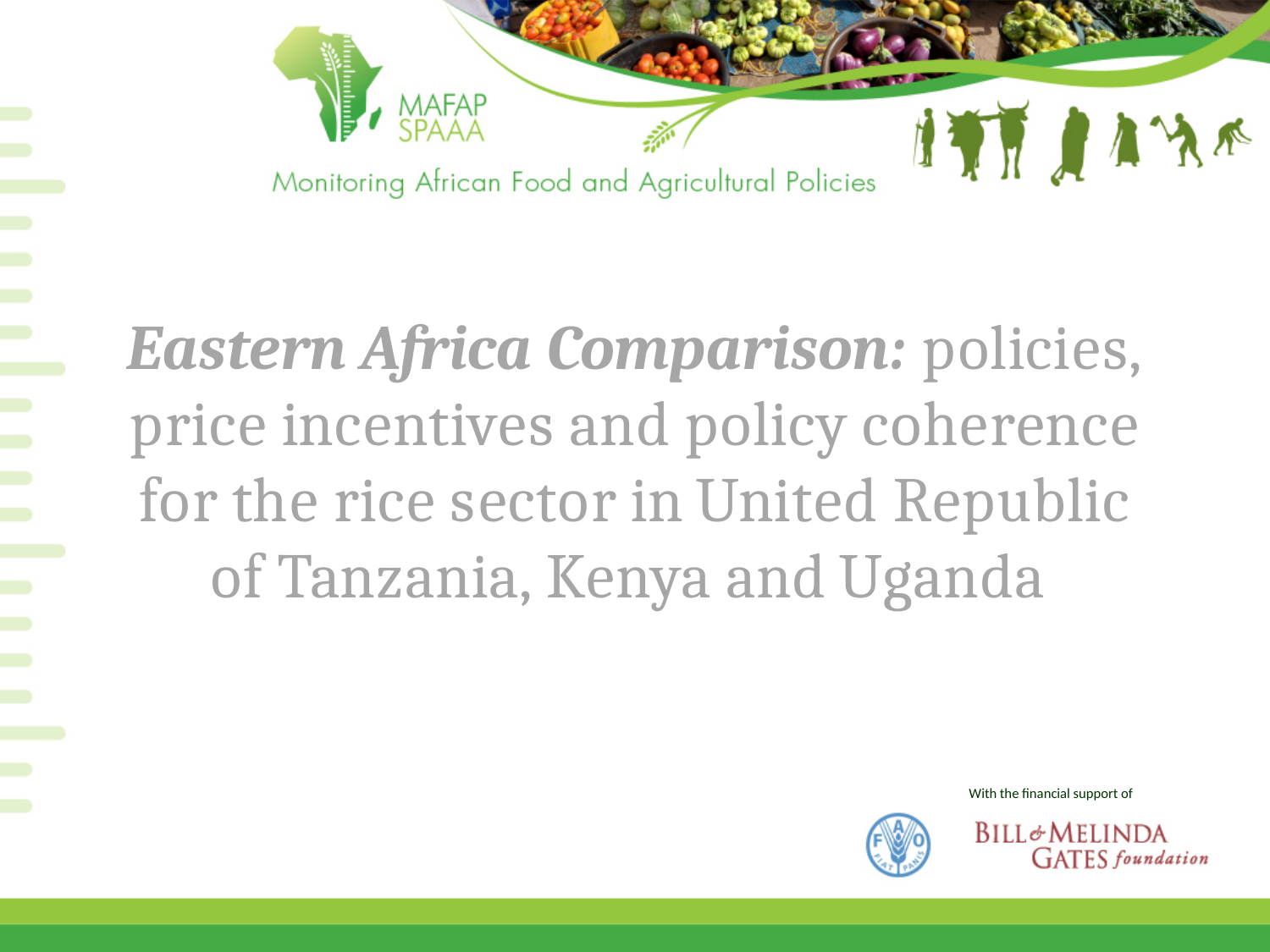

# Eastern Africa Comparison: policies, price incentives and policy coherence for the rice sector in United Republic of Tanzania, Kenya and Uganda